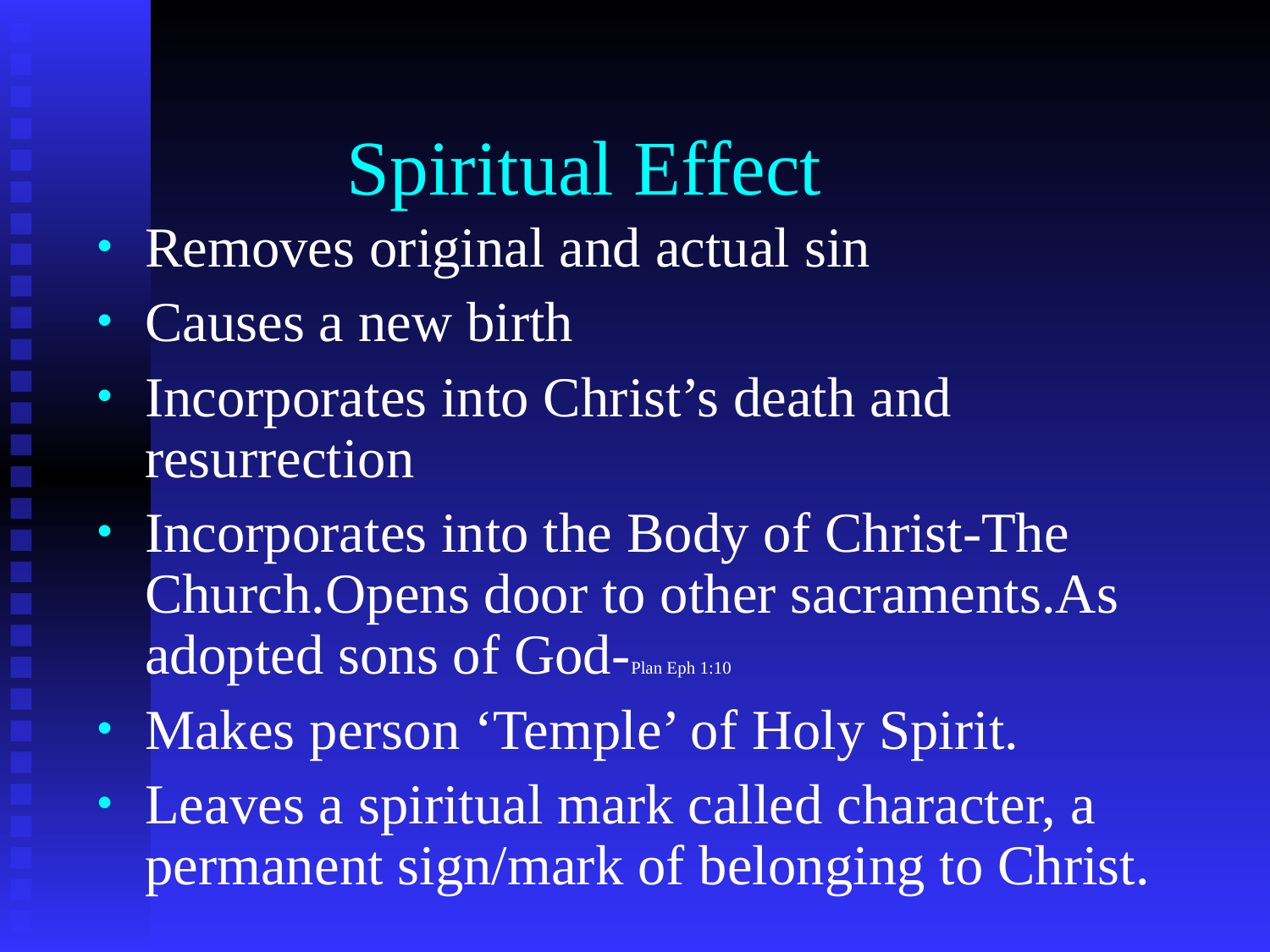

# Spiritual Effect
Removes original and actual sin
Causes a new birth
Incorporates into Christ’s death and resurrection
Incorporates into the Body of Christ-The Church.Opens door to other sacraments.As adopted sons of God-Plan Eph 1:10
Makes person ‘Temple’ of Holy Spirit.
Leaves a spiritual mark called character, a permanent sign/mark of belonging to Christ.